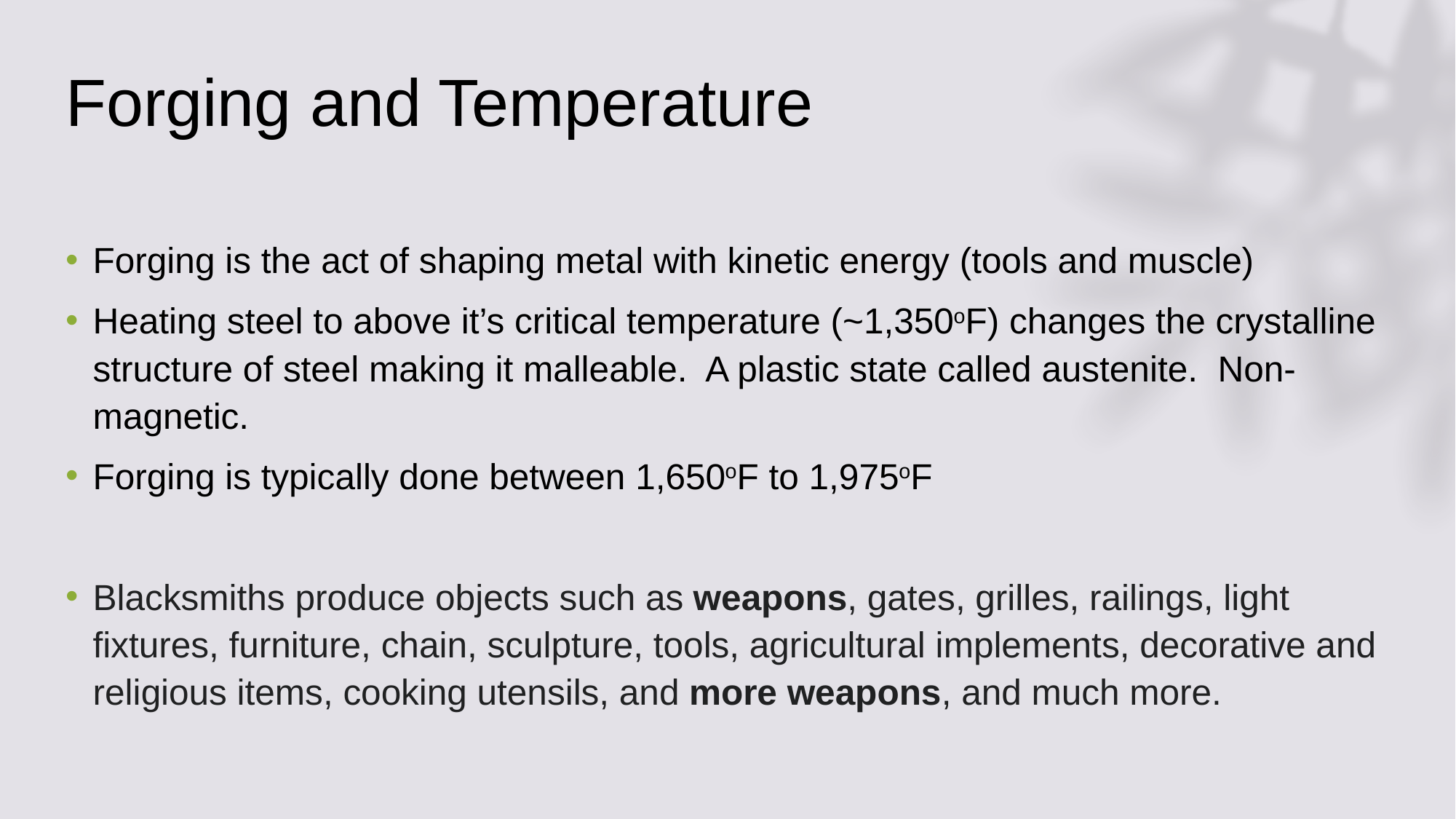

# Forging and Temperature
Forging is the act of shaping metal with kinetic energy (tools and muscle)
Heating steel to above it’s critical temperature (~1,350oF) changes the crystalline structure of steel making it malleable.  A plastic state called austenite.  Non-magnetic.
Forging is typically done between 1,650oF to 1,975oF

Blacksmiths produce objects such as weapons, gates, grilles, railings, light fixtures, furniture, chain, sculpture, tools, agricultural implements, decorative and religious items, cooking utensils, and more weapons, and much more.